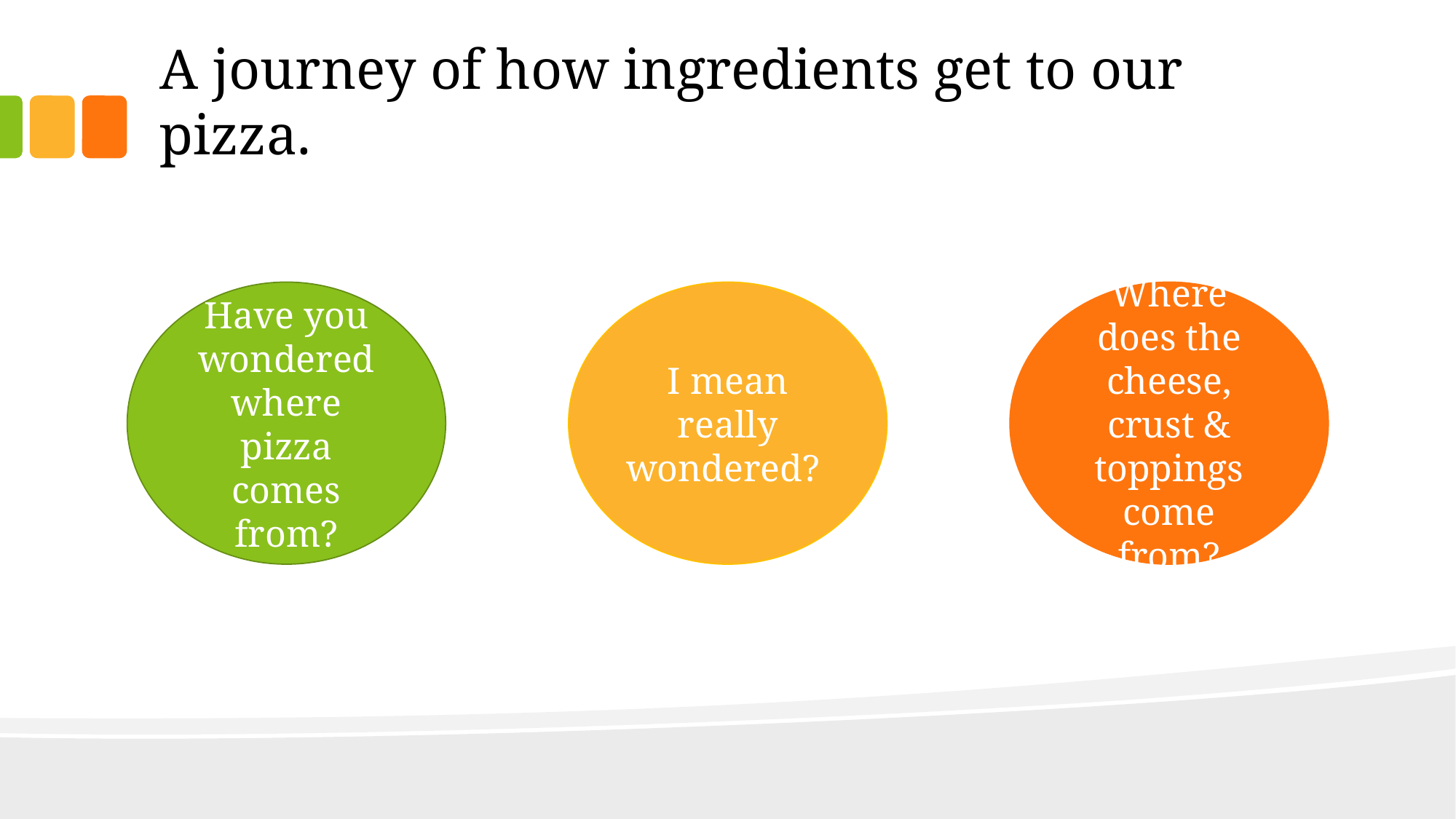

# A journey of how ingredients get to our pizza.
Have you wondered where pizza comes from?
I mean really wondered?
Where does the cheese, crust & toppings come from?